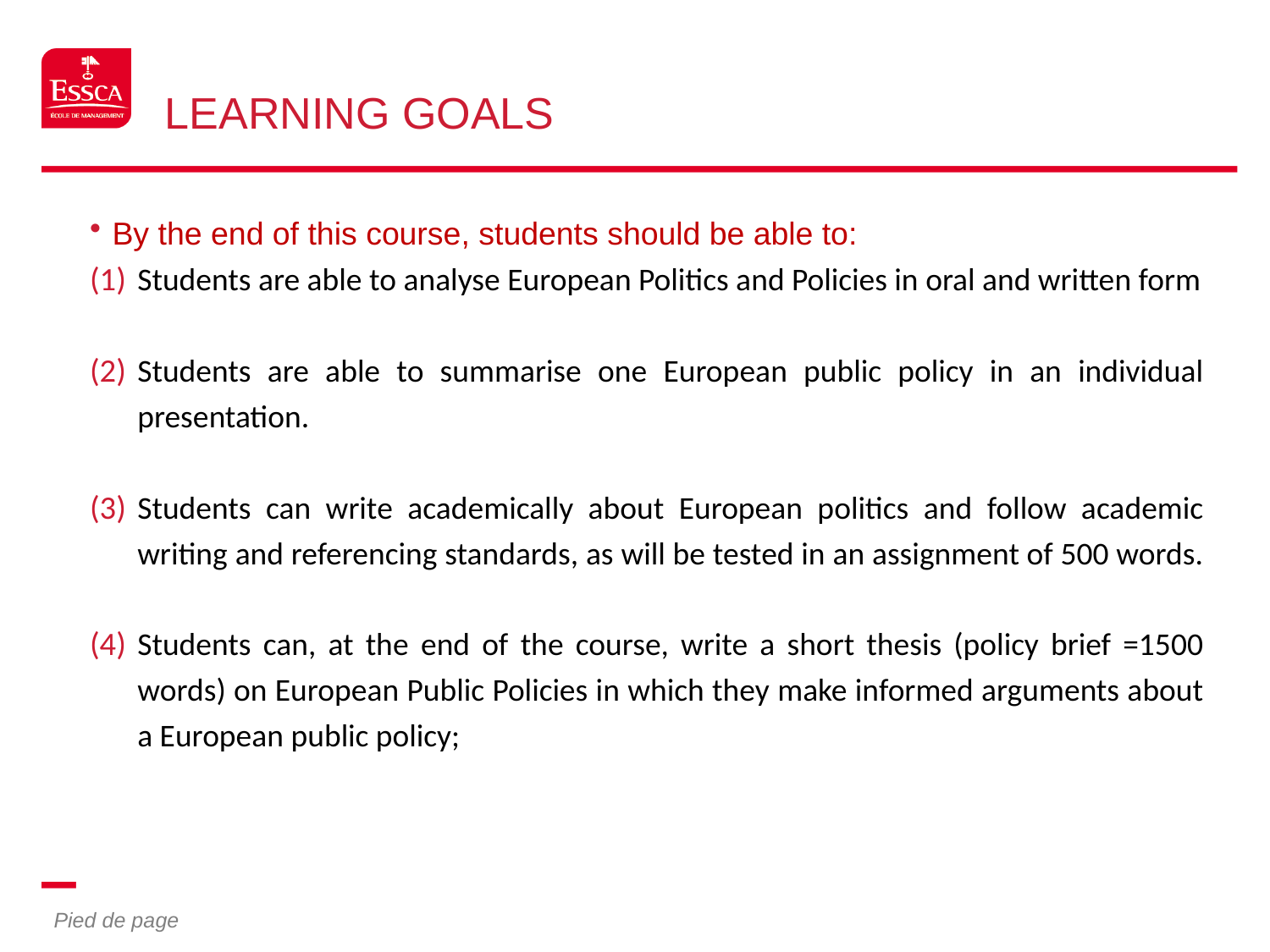

# Learning goals
By the end of this course, students should be able to:
Students are able to analyse European Politics and Policies in oral and written form

Students are able to summarise one European public policy in an individual presentation.

Students can write academically about European politics and follow academic writing and referencing standards, as will be tested in an assignment of 500 words.

Students can, at the end of the course, write a short thesis (policy brief =1500 words) on European Public Policies in which they make informed arguments about a European public policy;
5
Pied de page